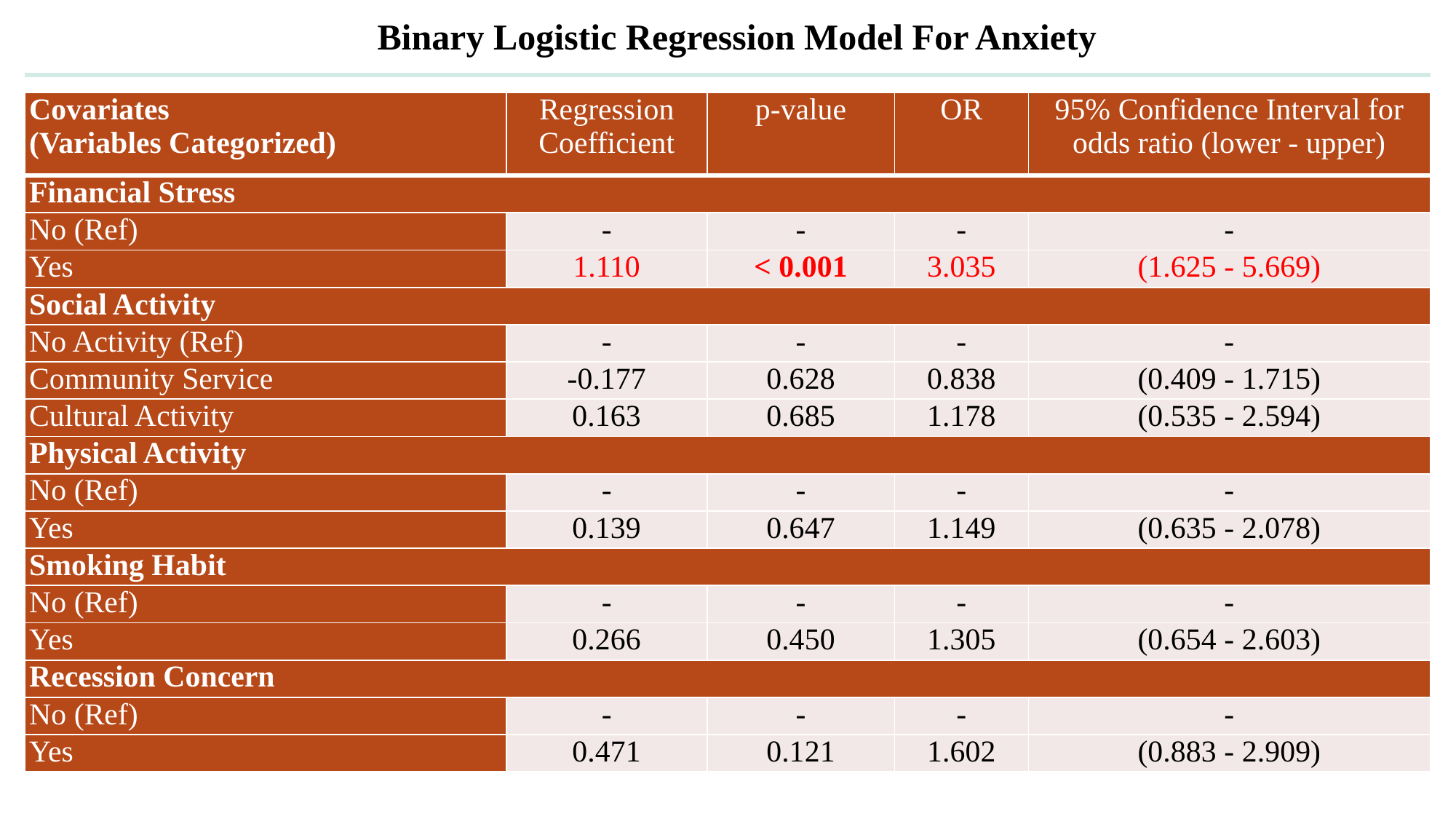

Binary Logistic Regression Model For Anxiety
| Covariates (Variables Categorized) | Regression Coefficient | p-value | OR | 95% Confidence Interval for odds ratio (lower - upper) |
| --- | --- | --- | --- | --- |
| Financial Stress |  |  |  |  |
| No (Ref) | - | - | - | - |
| Yes | 1.110 | ˂ 0.001 | 3.035 | (1.625 - 5.669) |
| Social Activity |  |  |  |  |
| No Activity (Ref) | - | - | - | - |
| Community Service | -0.177 | 0.628 | 0.838 | (0.409 - 1.715) |
| Cultural Activity | 0.163 | 0.685 | 1.178 | (0.535 - 2.594) |
| Physical Activity |  |  |  |  |
| No (Ref) | - | - | - | - |
| Yes | 0.139 | 0.647 | 1.149 | (0.635 - 2.078) |
| Smoking Habit |  |  |  |  |
| No (Ref) | - | - | - | - |
| Yes | 0.266 | 0.450 | 1.305 | (0.654 - 2.603) |
| Recession Concern |  |  |  |  |
| No (Ref) | - | - | - | - |
| Yes | 0.471 | 0.121 | 1.602 | (0.883 - 2.909) |